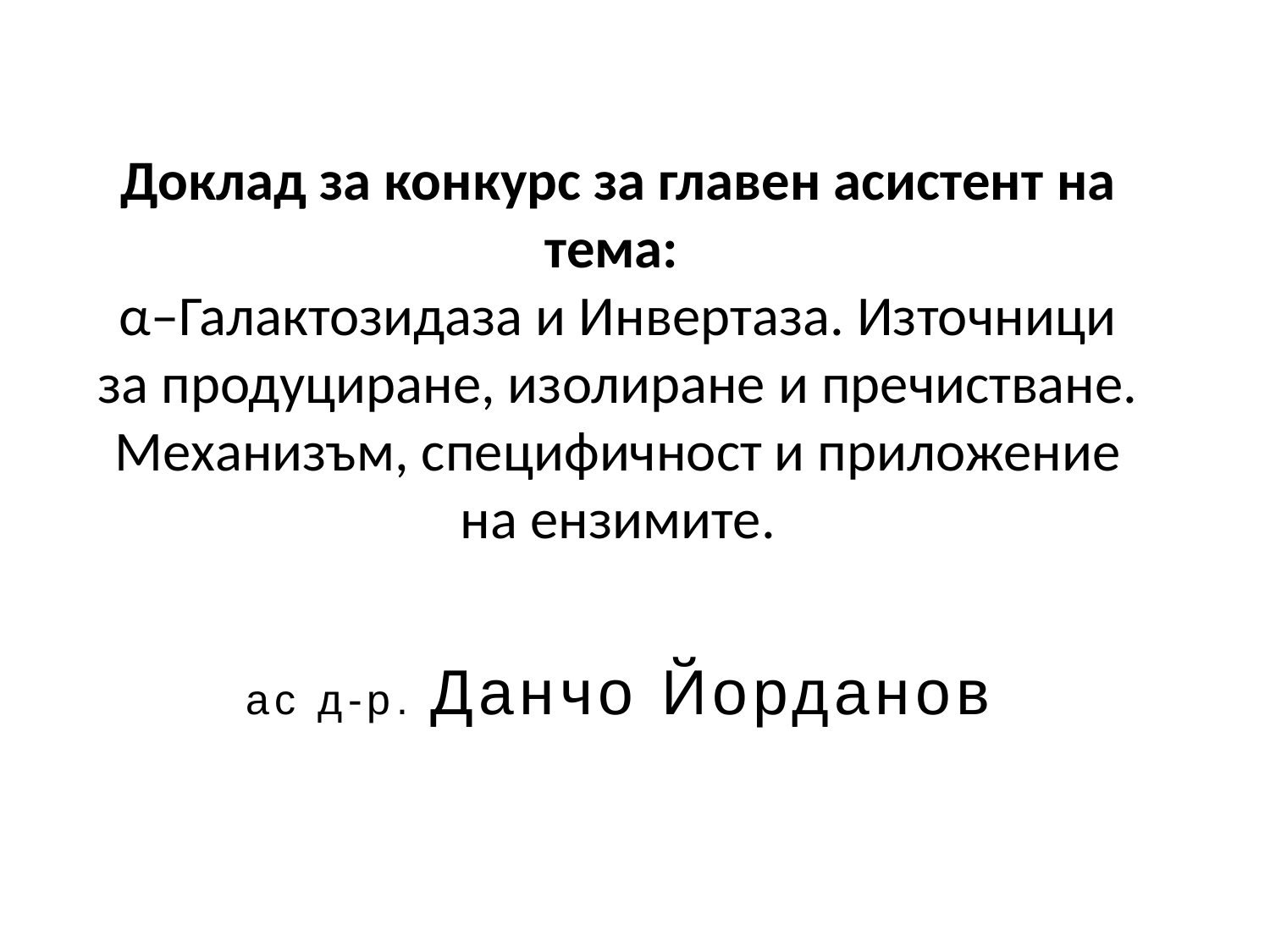

# Доклад за конкурс за главен асистент на тема: α–Галактозидаза и Инвертаза. Източници за продуциране, изолиране и пречистване. Механизъм, специфичност и приложение на ензимите. ас д-р. Данчо Йорданов